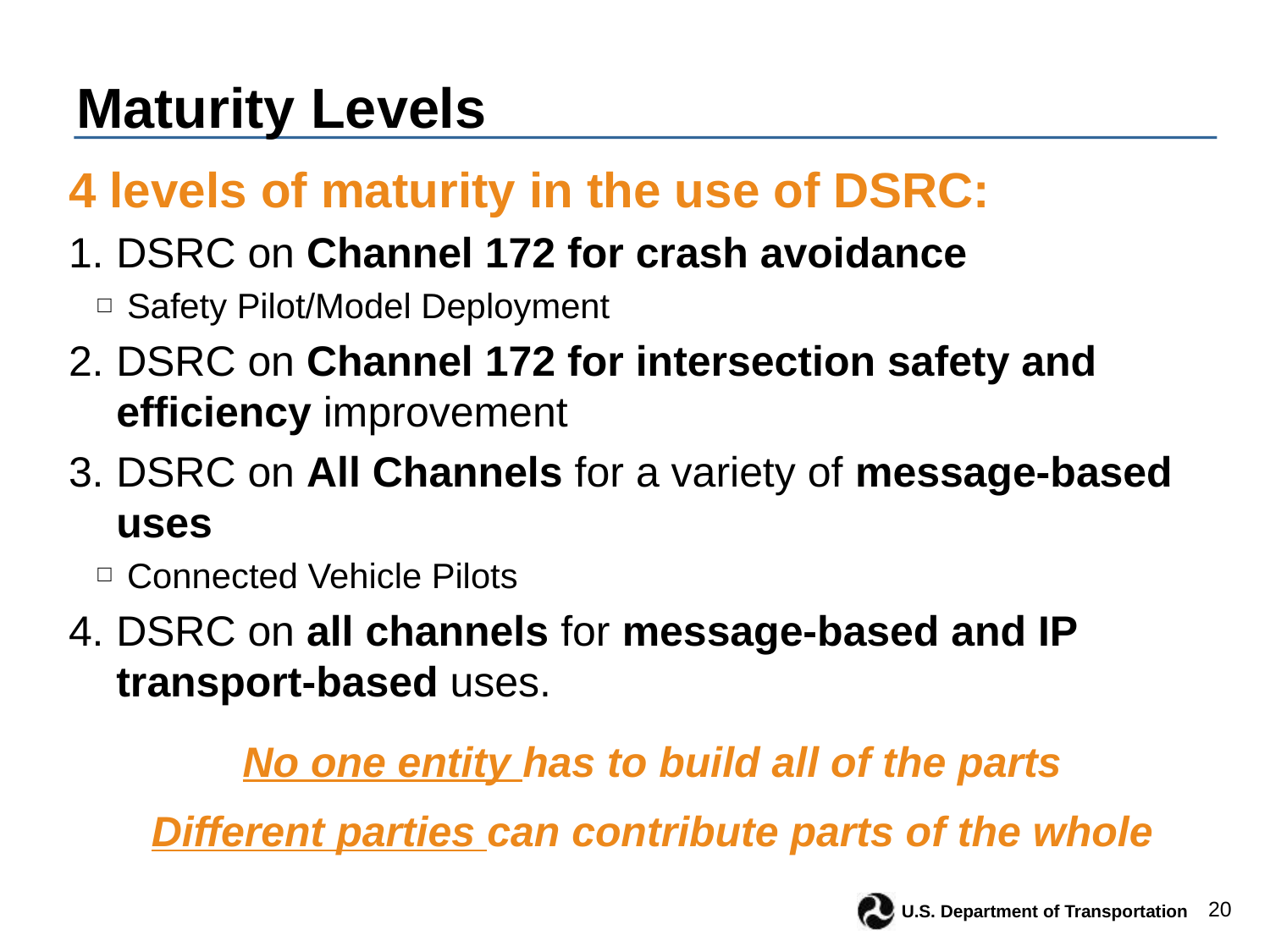

# Maturity Levels
4 levels of maturity in the use of DSRC:
DSRC on Channel 172 for crash avoidance
Safety Pilot/Model Deployment
DSRC on Channel 172 for intersection safety and efficiency improvement
DSRC on All Channels for a variety of message-based uses
Connected Vehicle Pilots
DSRC on all channels for message-based and IP transport-based uses.
No one entity has to build all of the parts
Different parties can contribute parts of the whole